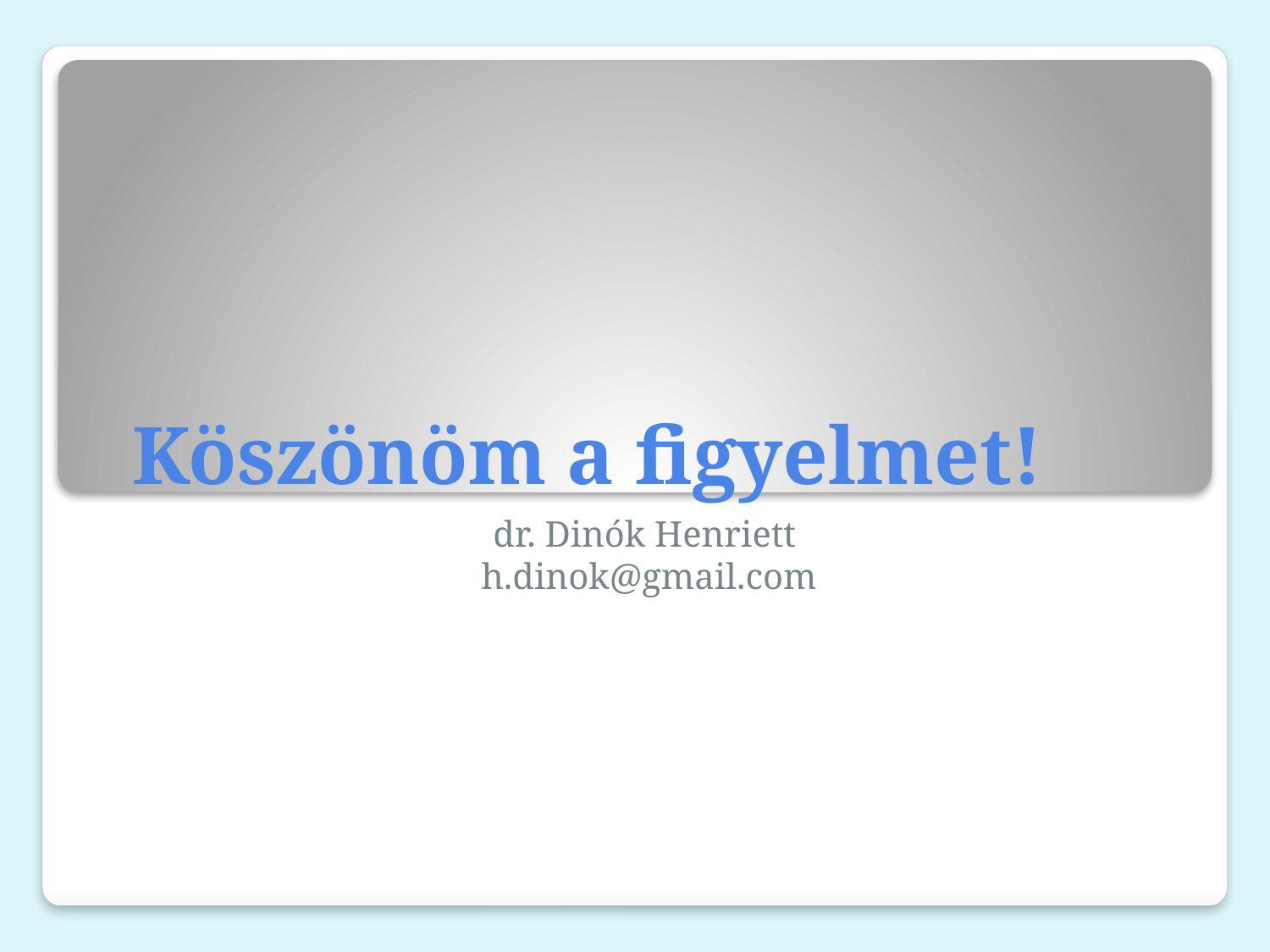

# Köszönöm a figyelmet!
dr. Dinók Henriett
h.dinok@gmail.com